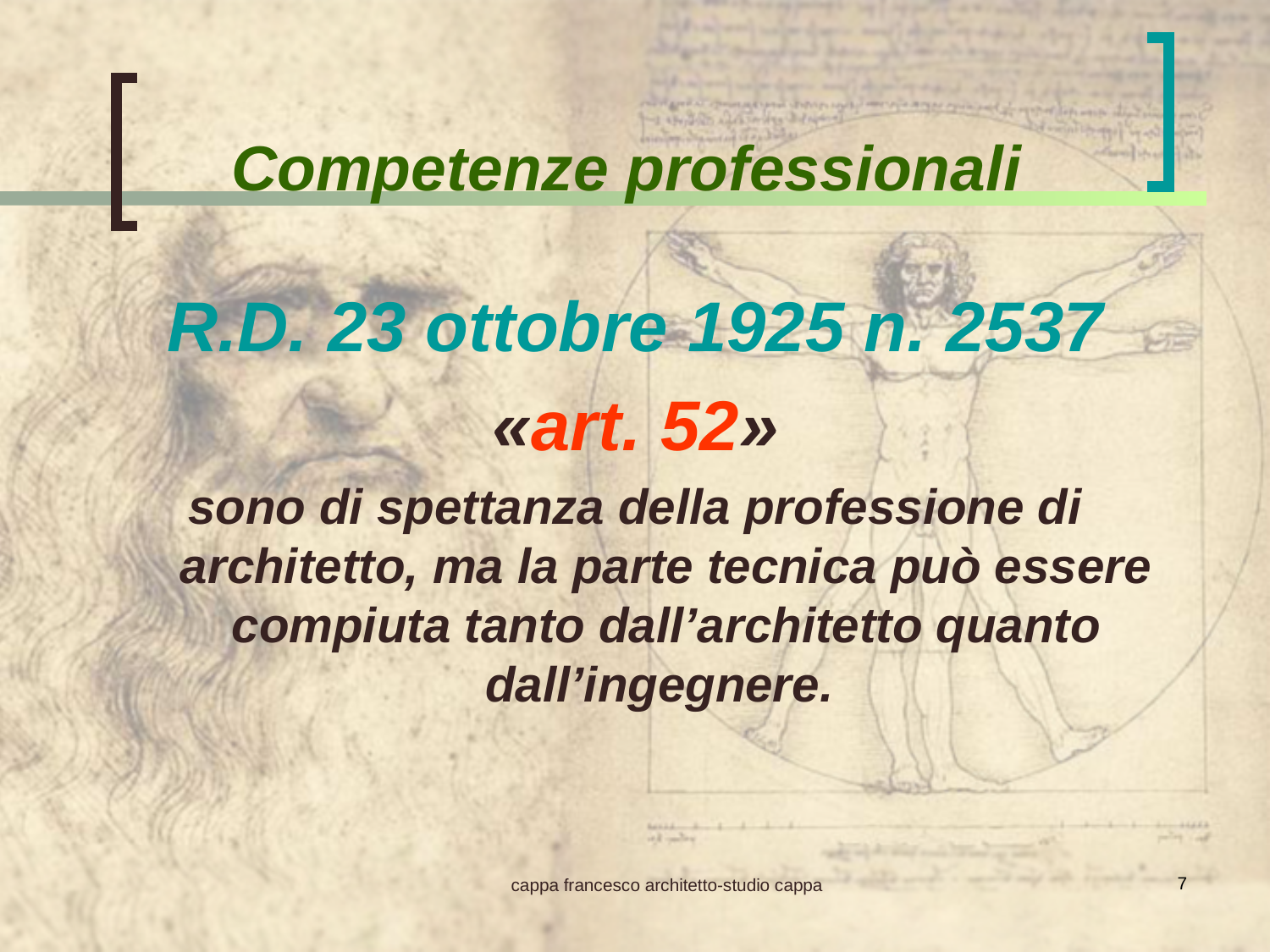

Competenze professionali
R.D. 23 ottobre 1925 n. 2537
«art. 52»
sono di spettanza della professione di architetto, ma la parte tecnica può essere compiuta tanto dall’architetto quanto dall’ingegnere.

7
cappa francesco architetto-studio cappa